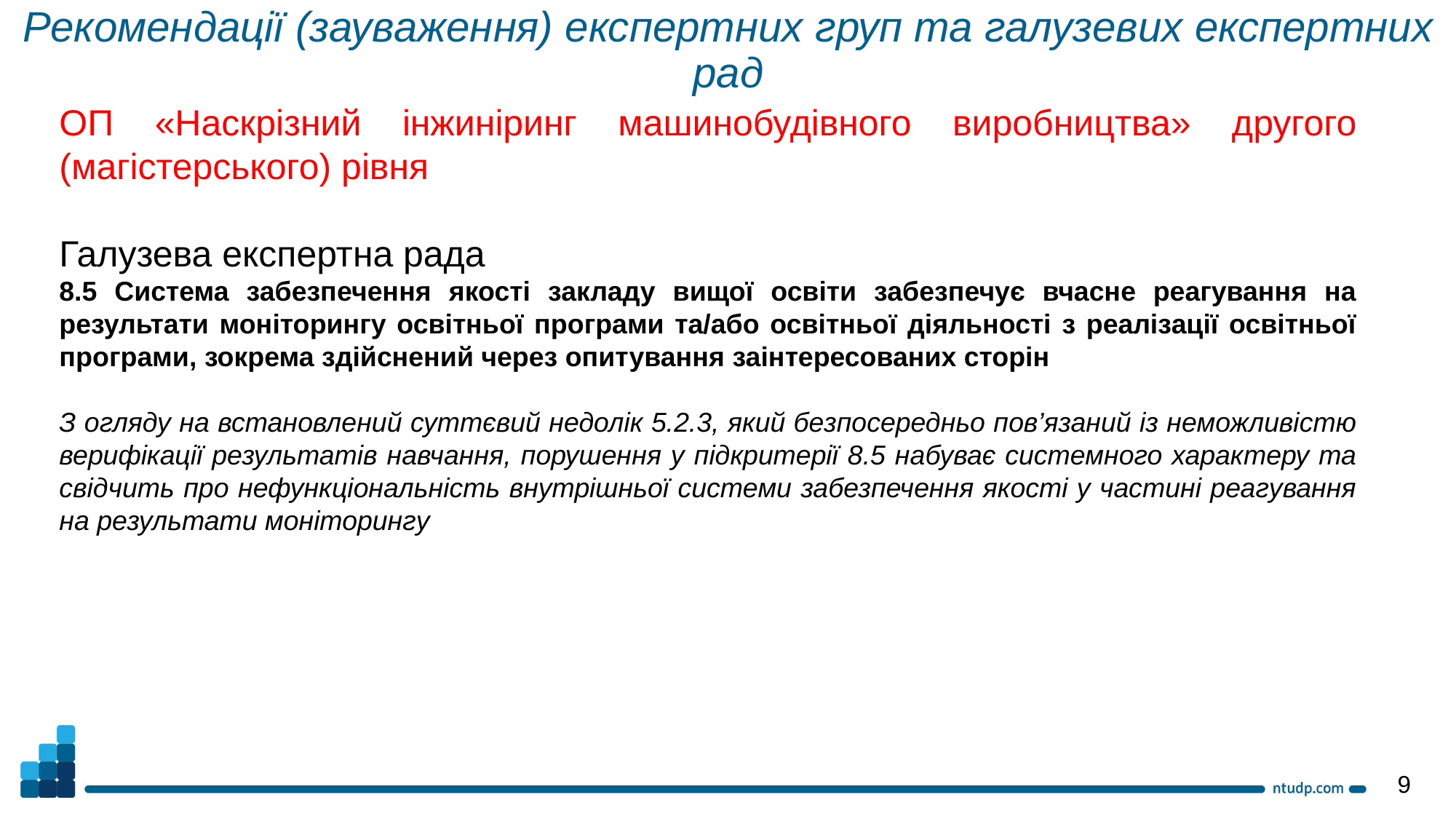

Рекомендації (зауваження) експертних груп та галузевих експертних рад
ОП «Наскрізний інжиніринг машинобудівного виробництва» другого (магістерського) рівня

Галузева експертна рада
8.5 Система забезпечення якості закладу вищої освіти забезпечує вчасне реагування на результати моніторингу освітньої програми та/або освітньої діяльності з реалізації освітньої програми, зокрема здійснений через опитування заінтересованих сторін

З огляду на встановлений суттєвий недолік 5.2.3, який безпосередньо пов’язаний із неможливістю верифікації результатів навчання, порушення у підкритерії 8.5 набуває системного характеру та свідчить про нефункціональність внутрішньої системи забезпечення якості у частині реагування на результати моніторингу